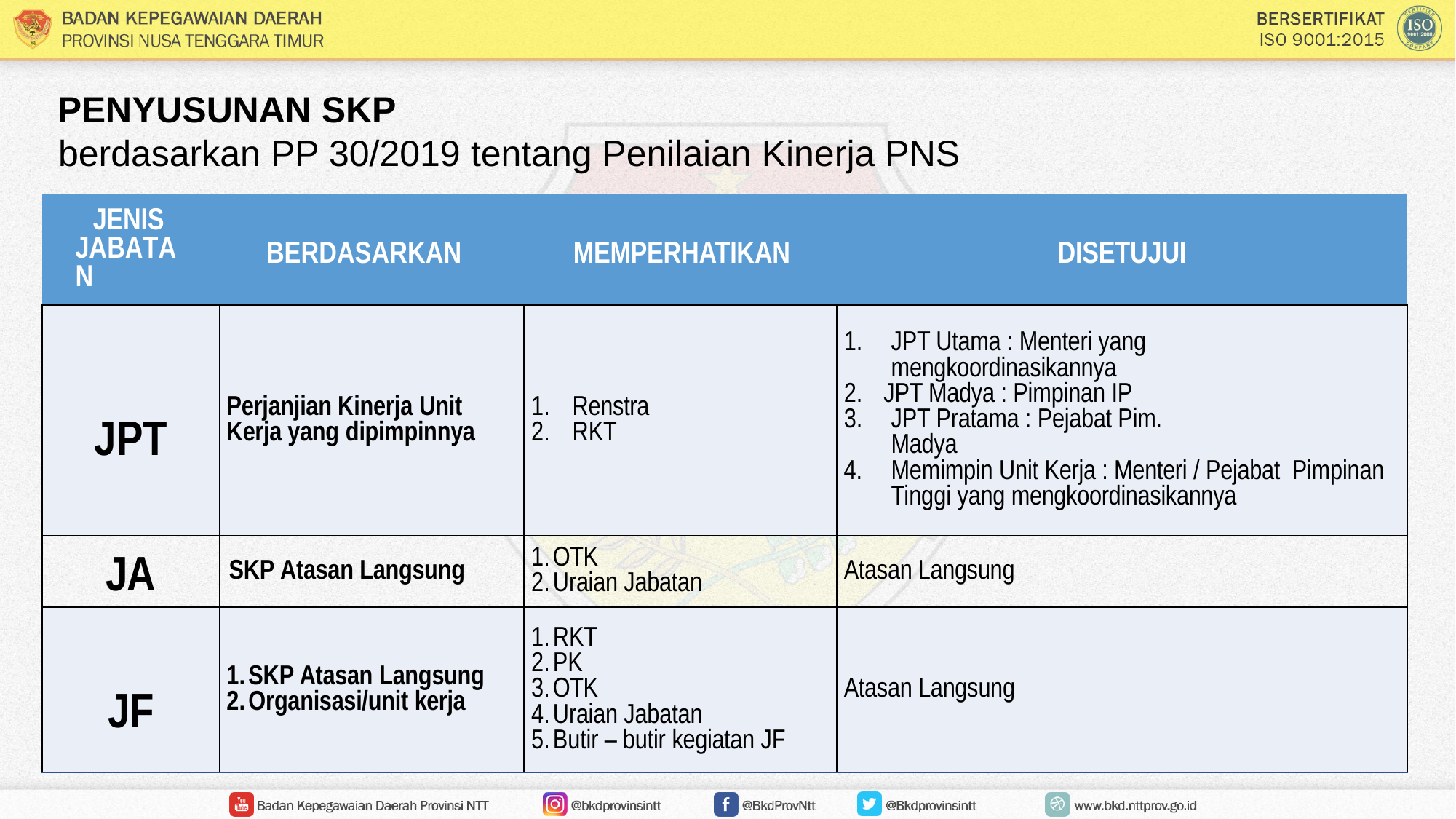

PENYUSUNAN SKP
berdasarkan PP 30/2019 tentang Penilaian Kinerja PNS
| JENIS JABATAN | BERDASARKAN | MEMPERHATIKAN | DISETUJUI |
| --- | --- | --- | --- |
| JPT | Perjanjian Kinerja Unit Kerja yang dipimpinnya | Renstra RKT | JPT Utama : Menteri yang mengkoordinasikannya JPT Madya : Pimpinan IP JPT Pratama : Pejabat Pim. Madya Memimpin Unit Kerja : Menteri / Pejabat Pimpinan Tinggi yang mengkoordinasikannya |
| JA | SKP Atasan Langsung | OTK Uraian Jabatan | Atasan Langsung |
| JF | SKP Atasan Langsung Organisasi/unit kerja | RKT PK OTK Uraian Jabatan Butir – butir kegiatan JF | Atasan Langsung |